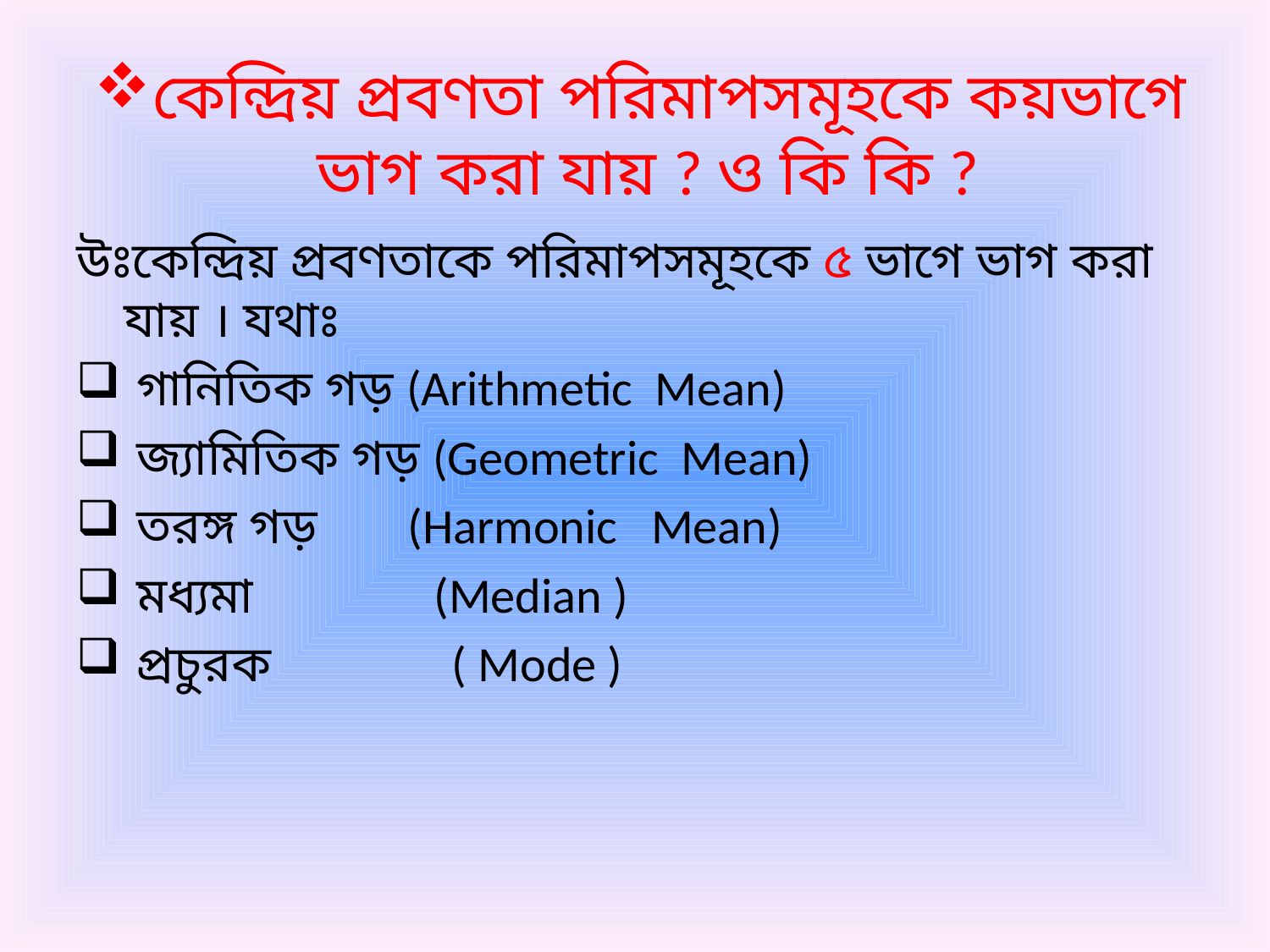

# কেন্দ্রিয় প্রবণতা পরিমাপসমূহকে কয়ভাগে ভাগ করা যায় ? ও কি কি ?
উঃকেন্দ্রিয় প্রবণতাকে পরিমাপসমূহকে ৫ ভাগে ভাগ করা যায় । যথাঃ
 গানিতিক গড় (Arithmetic  Mean)
 জ্যামিতিক গড় (Geometric  Mean)
 তরঙ্গ গড়       (Harmonic   Mean)
 মধ্যমা              (Median )
 প্রচুরক              ( Mode )